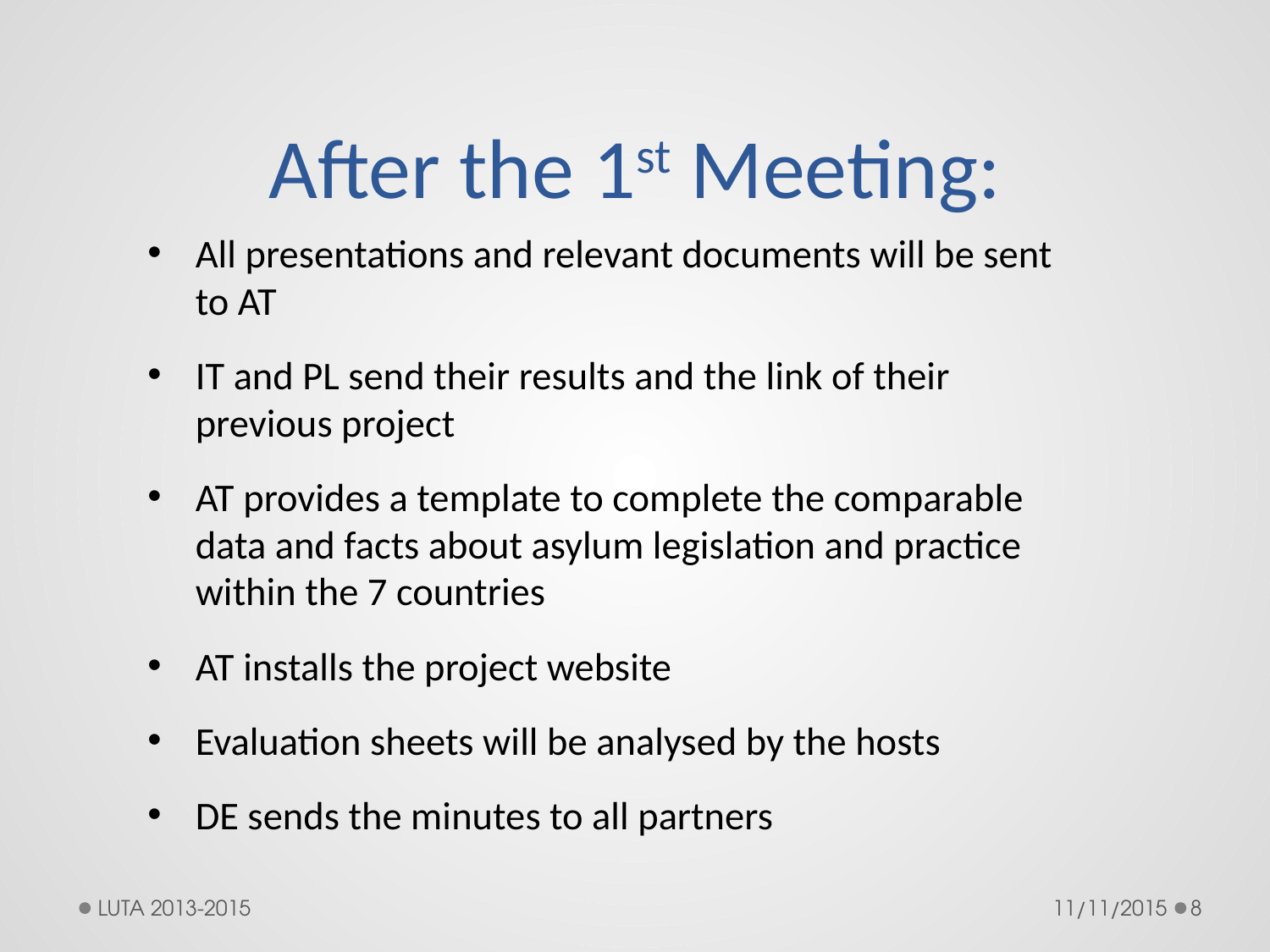

# After the 1st Meeting:
All presentations and relevant documents will be sent to AT
IT and PL send their results and the link of their previous project
AT provides a template to complete the comparable data and facts about asylum legislation and practice within the 7 countries
AT installs the project website
Evaluation sheets will be analysed by the hosts
DE sends the minutes to all partners
LUTA 2013-2015
11/11/2015
8